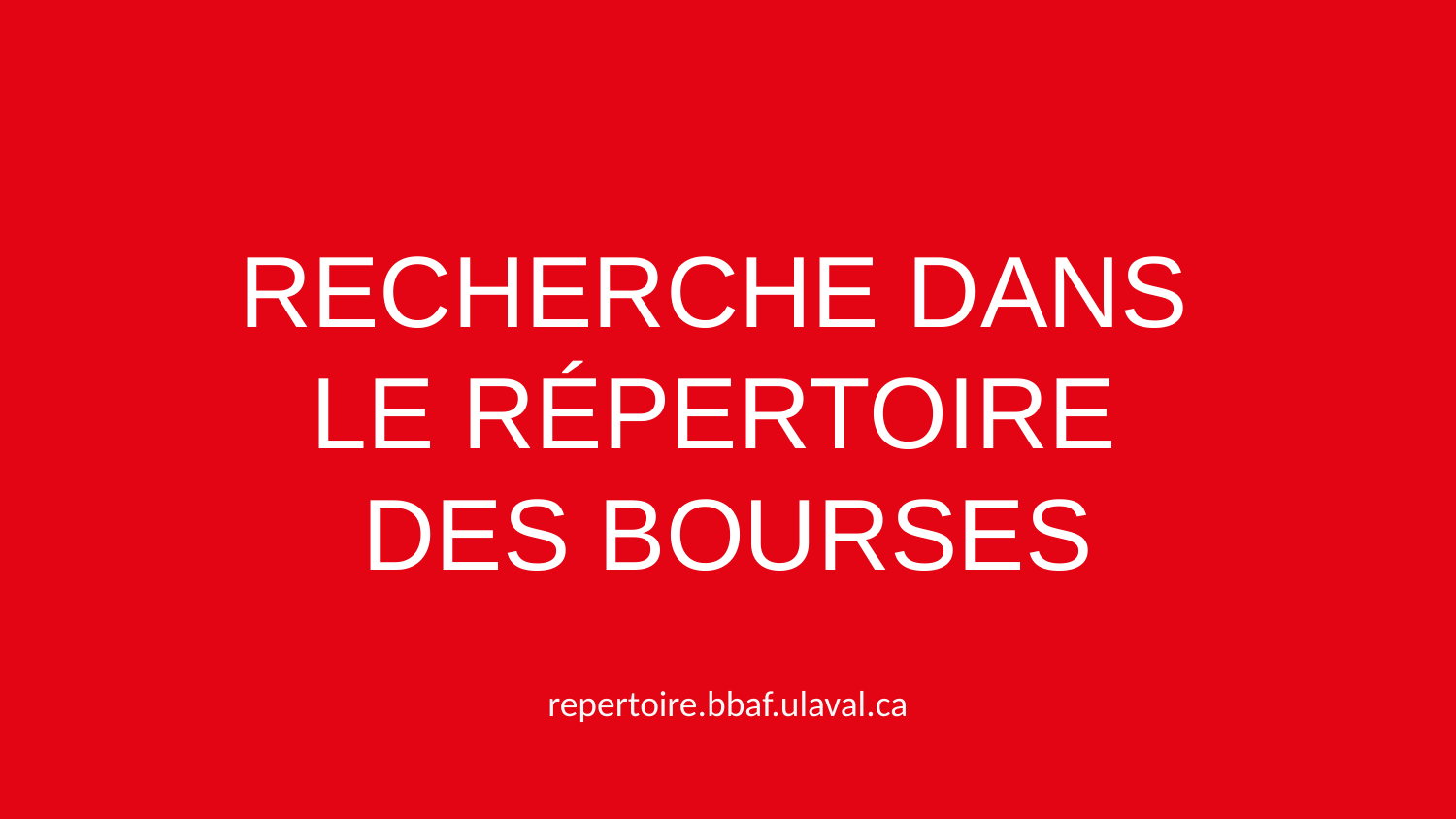

# Recherche dans le répertoire des bourses
repertoire.bbaf.ulaval.ca